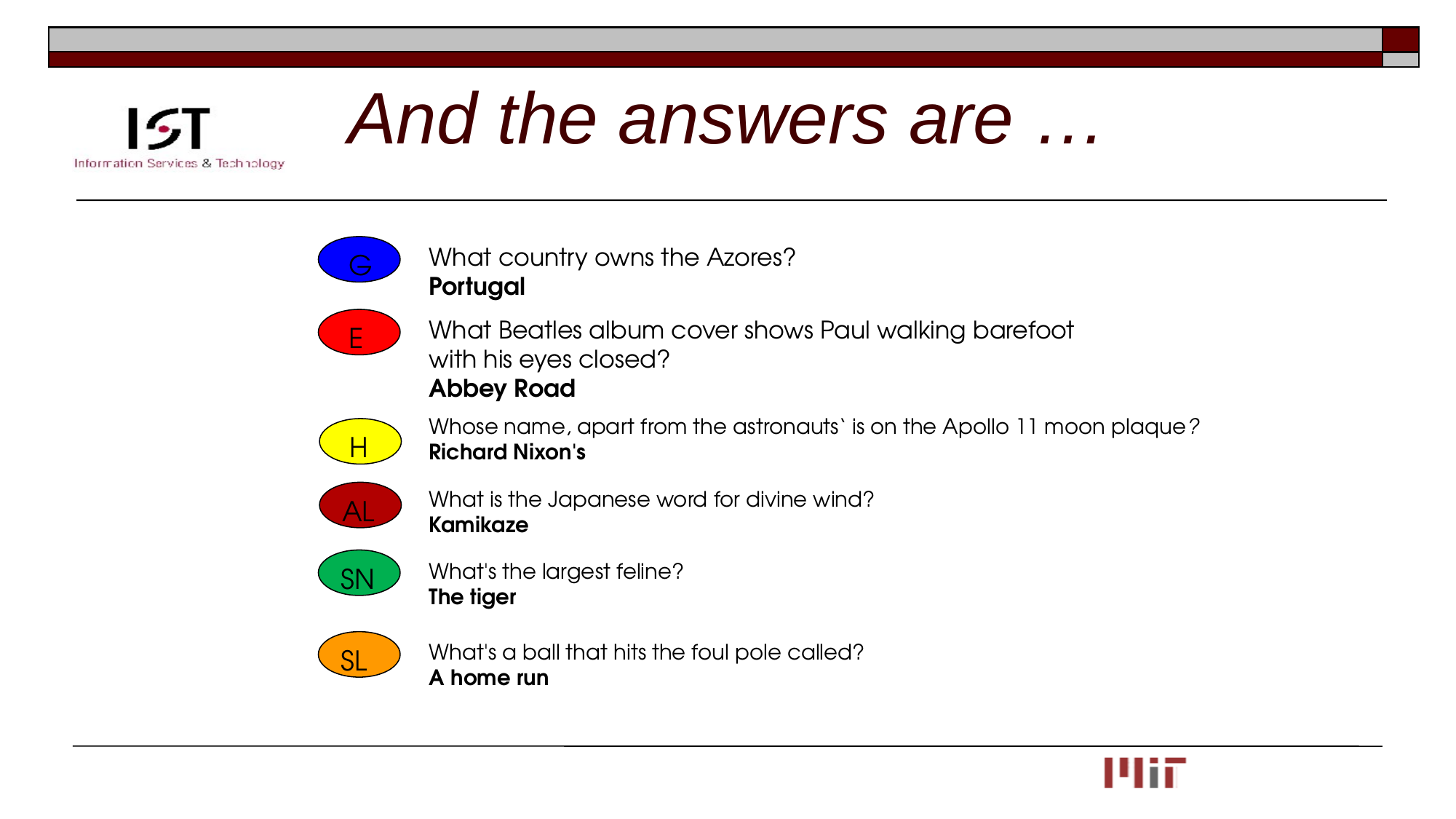

# And the answers are …
 G
What country owns the Azores?
Portugal
 E
What Beatles album cover shows Paul walking barefoot with his eyes closed?
Abbey Road
Whose name, apart from the astronauts‘ is on the Apollo 11 moon plaque?
Richard Nixon's
 H

What is the Japanese word for divine wind?
Kamikaze

AL
SN
What's the largest feline?
The tiger
SL
What's a ball that hits the foul pole called?
A home run